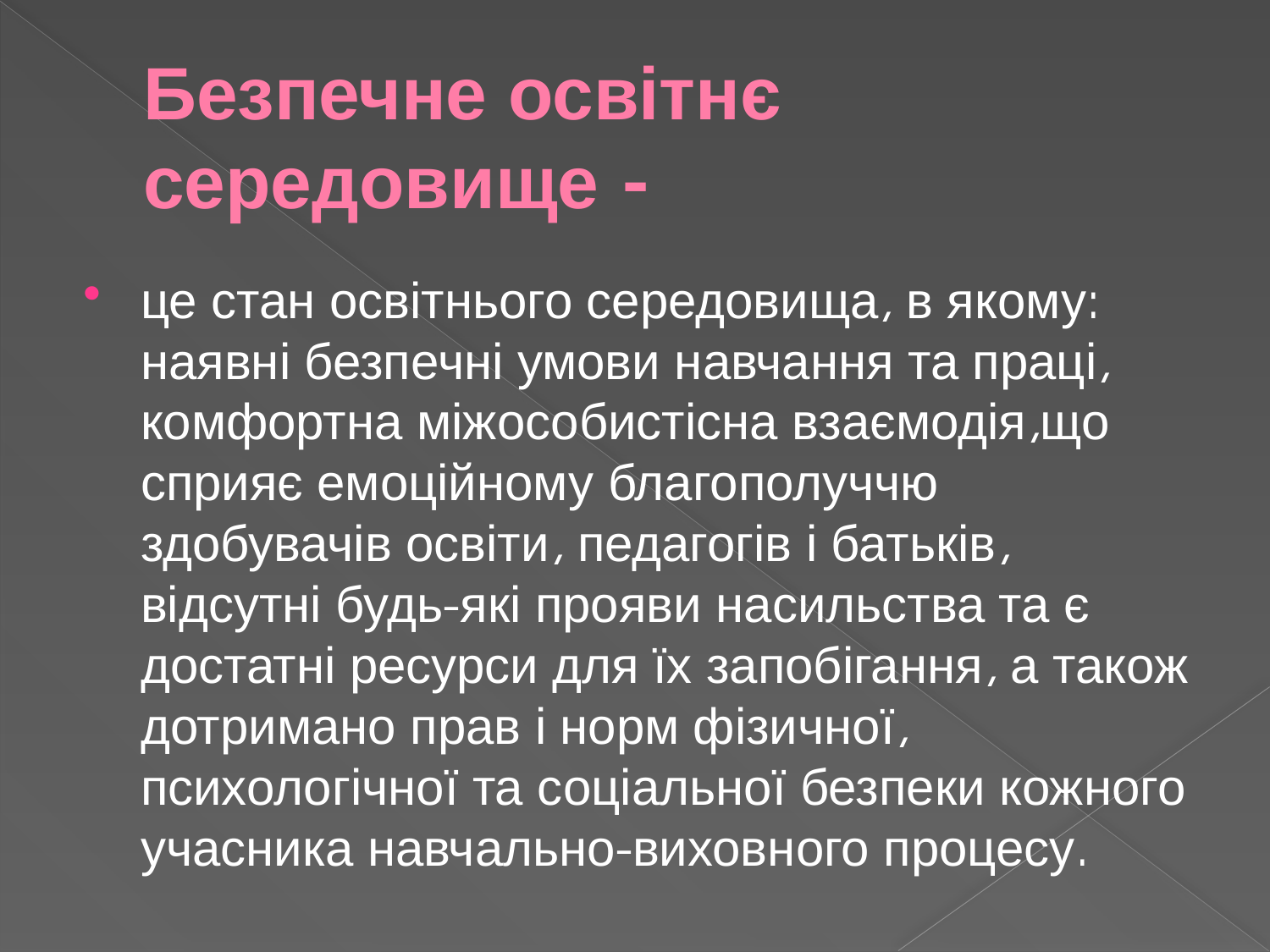

# Безпечне освітнє середовище -
це стан освітнього середовища, в якому: наявні безпечні умови навчання та праці, комфортна міжособистісна взаємодія,що сприяє емоційному благополуччю здобувачів освіти, педагогів і батьків, відсутні будь-які прояви насильства та є достатні ресурси для їх запобігання, а також дотримано прав і норм фізичної, психологічної та соціальної безпеки кожного учасника навчально-виховного процесу.